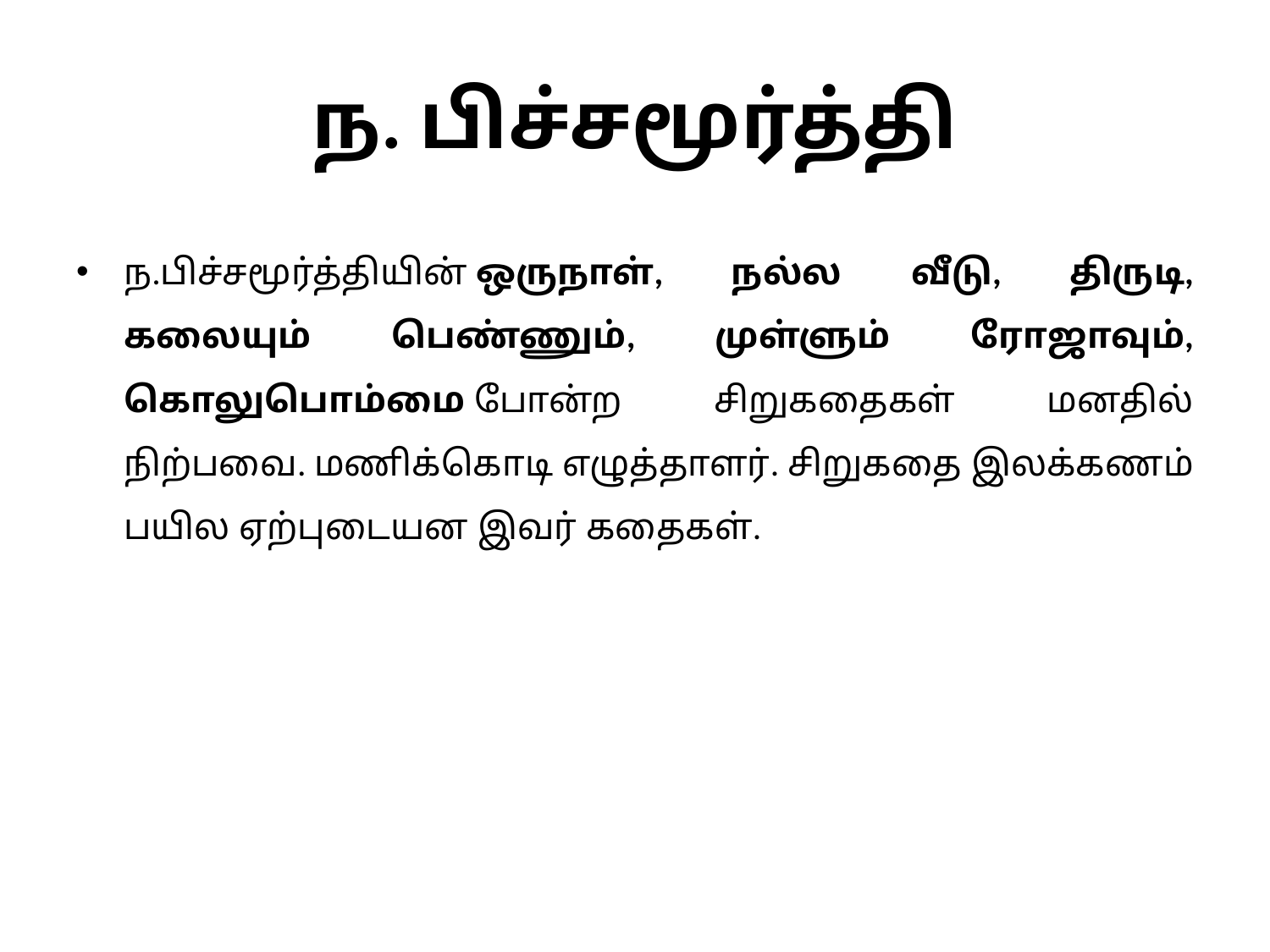

# ந. பிச்சமூர்த்தி
ந.பிச்சமூர்த்தியின் ஒருநாள், நல்ல வீடு, திருடி, கலையும் பெண்ணும், முள்ளும் ரோஜாவும், கொலுபொம்மை போன்ற சிறுகதைகள் மனதில் நிற்பவை. மணிக்கொடி எழுத்தாளர். சிறுகதை இலக்கணம் பயில ஏற்புடையன இவர் கதைகள்.